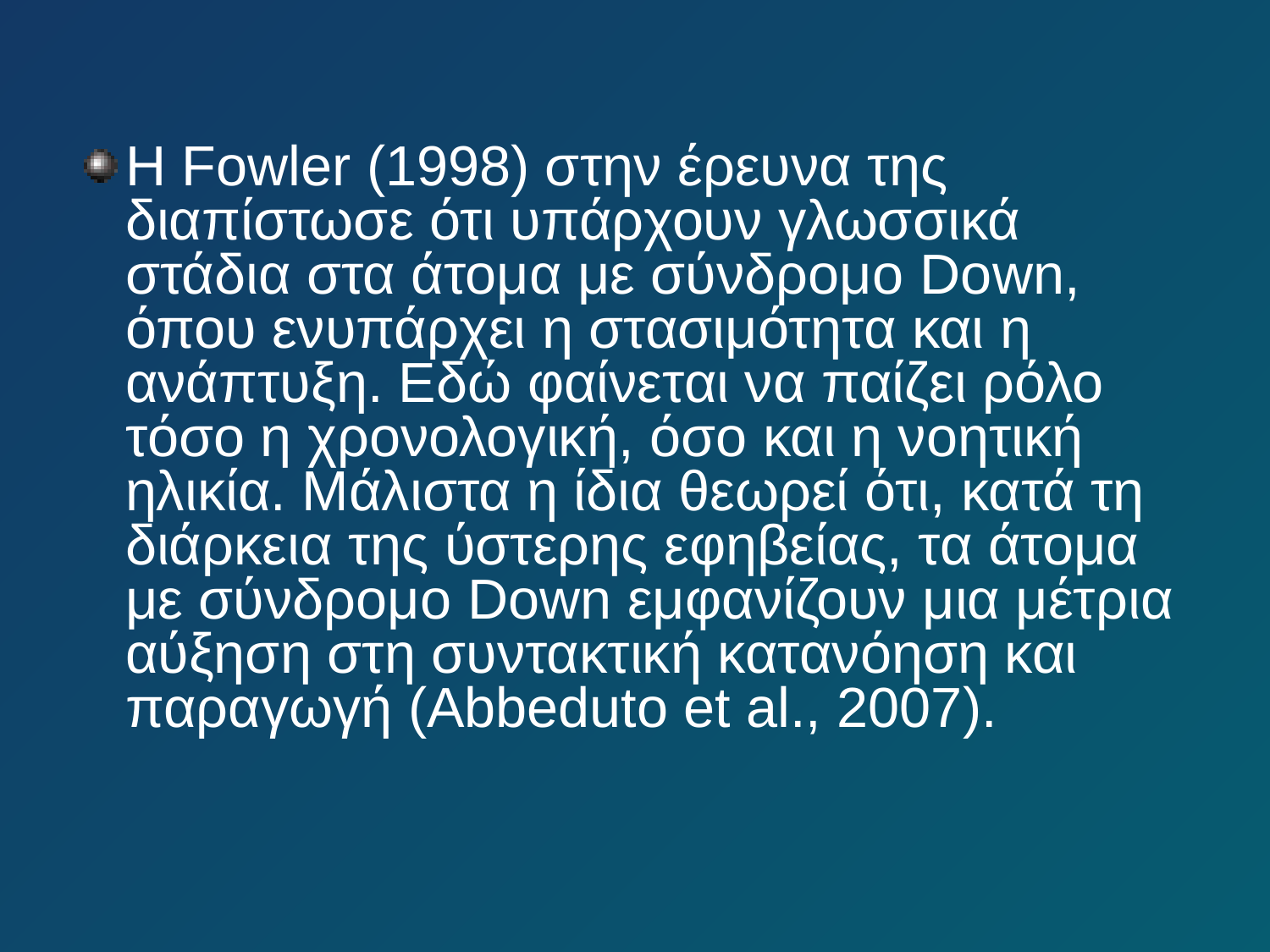

Η Fowler (1998) στην έρευνα της διαπίστωσε ότι υπάρχουν γλωσσικά στάδια στα άτομα με σύνδρομο Down, όπου ενυπάρχει η στασιμότητα και η ανάπτυξη. Εδώ φαίνεται να παίζει ρόλο τόσο η χρονολογική, όσο και η νοητική ηλικία. Μάλιστα η ίδια θεωρεί ότι, κατά τη διάρκεια της ύστερης εφηβείας, τα άτομα με σύνδρομο Down εμφανίζουν μια μέτρια αύξηση στη συντακτική κατανόηση και παραγωγή (Abbeduto et al., 2007).